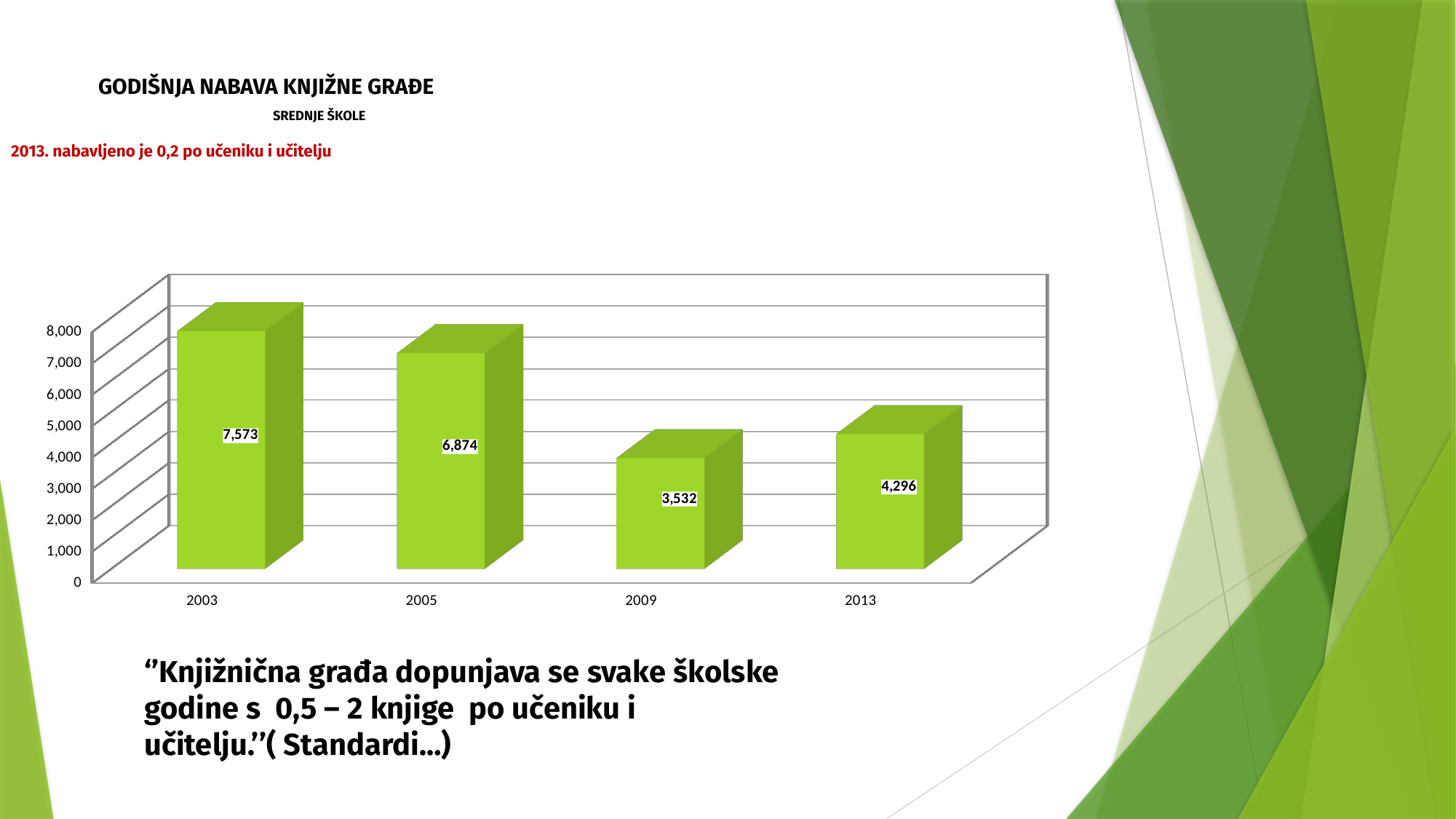

# GODIŠNJA NABAVA KNJIŽNE GRAĐE SREDNJE ŠKOLE 2013. nabavljeno je 0,2 po učeniku i učitelju

[unsupported chart]

‘’Knjižnična građa dopunjava se svake školske godine s  0,5 – 2 knjige  po učeniku i učitelju.’’( Standardi…)